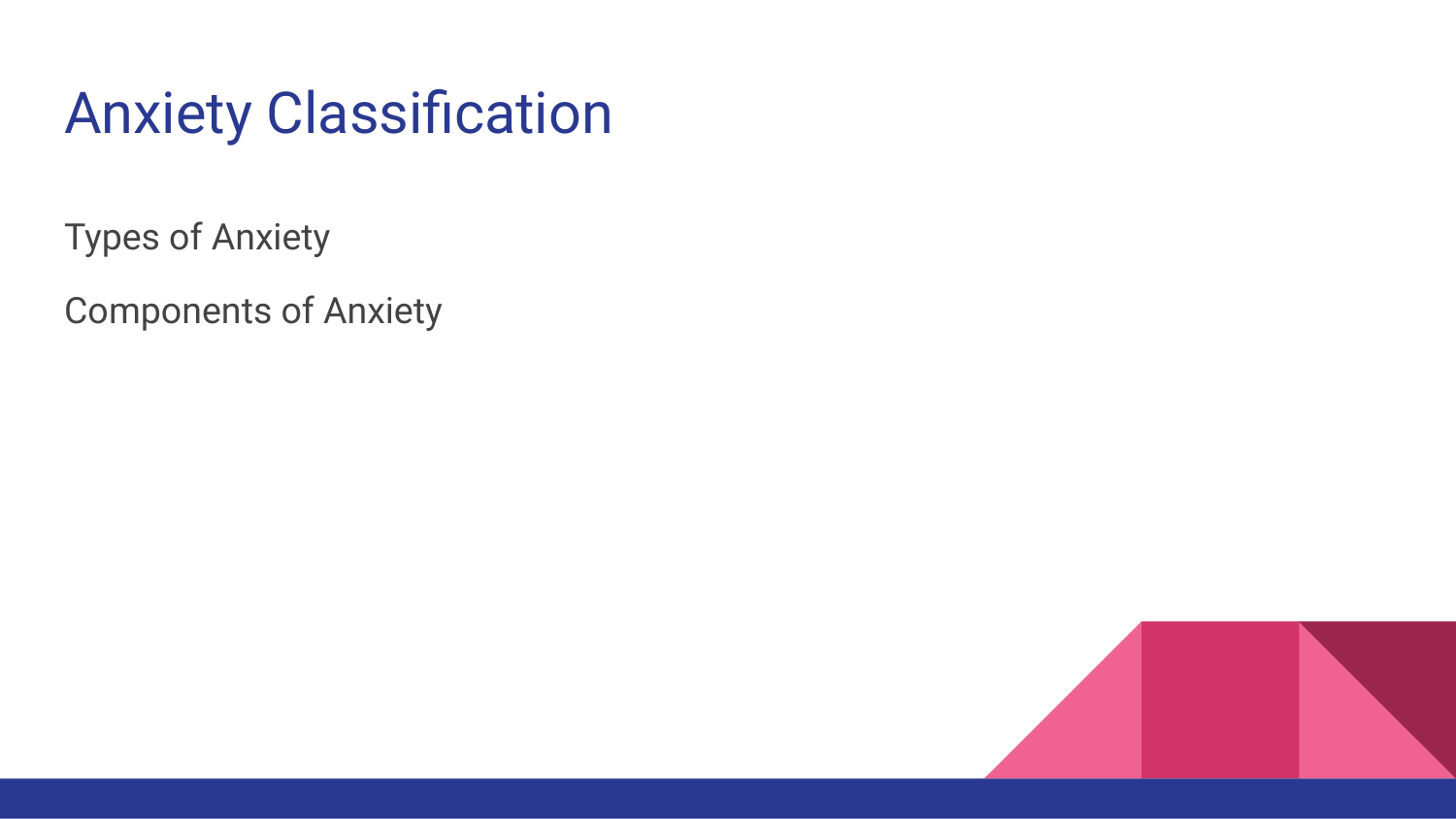

# Anxiety Classification
Types of Anxiety
Components of Anxiety